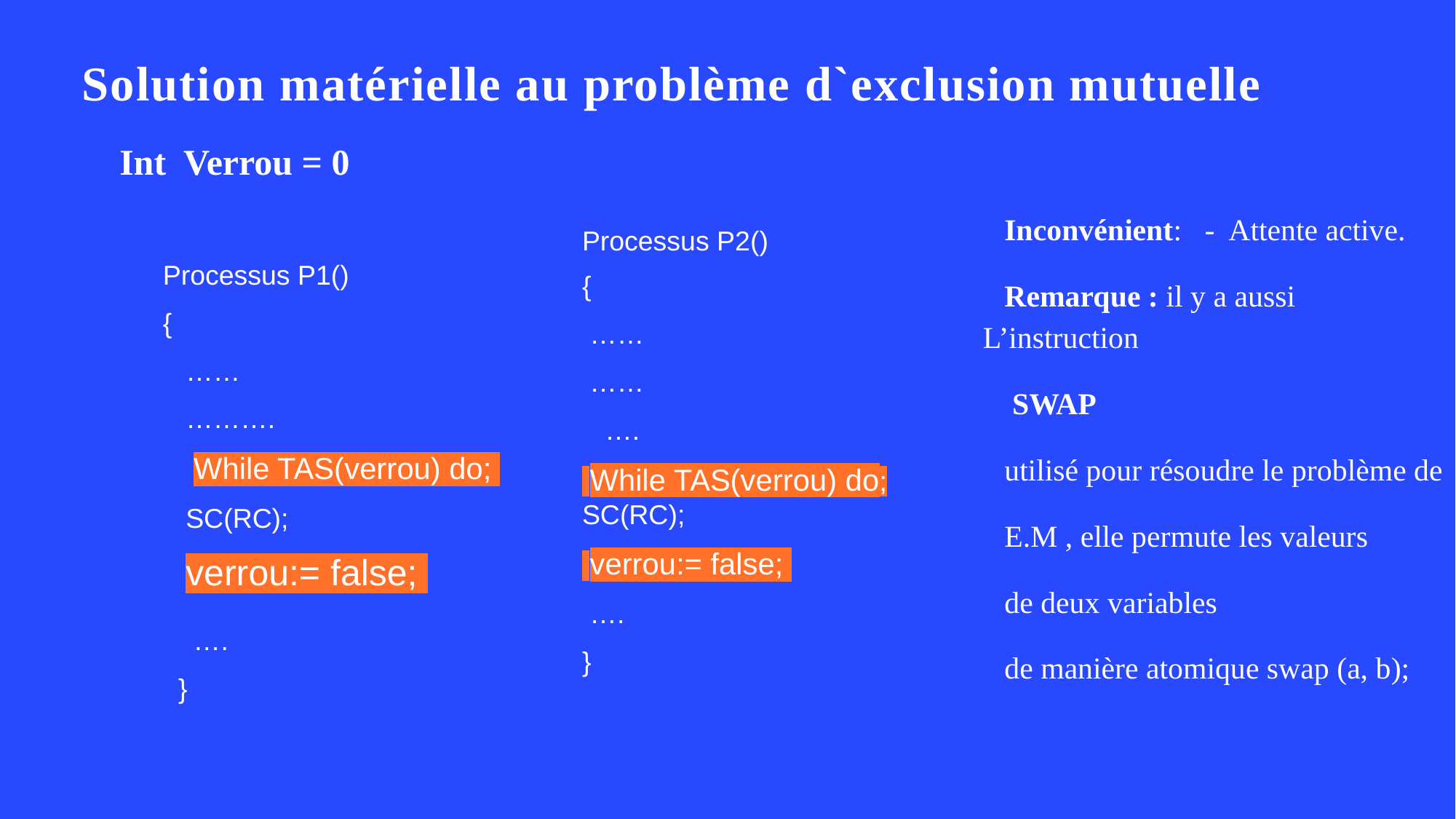

# Solution matérielle au problème d`exclusion mutuelle
Int  Verrou = 0
Inconvénient:   -  Attente active.
Remarque : il y a aussi L’instruction
 SWAP
utilisé pour résoudre le problème de
E.M , elle permute les valeurs
de deux variables
de manière atomique swap (a, b);

Processus P2()
{
 ……
 ……
   ….
 While TAS(verrou) do;   SC(RC);
 verrou:= false;
 ….
}
Processus P1()
{
   ……
   ……….
    While TAS(verrou) do;
   SC(RC);
   verrou:= false;
    ….
  }